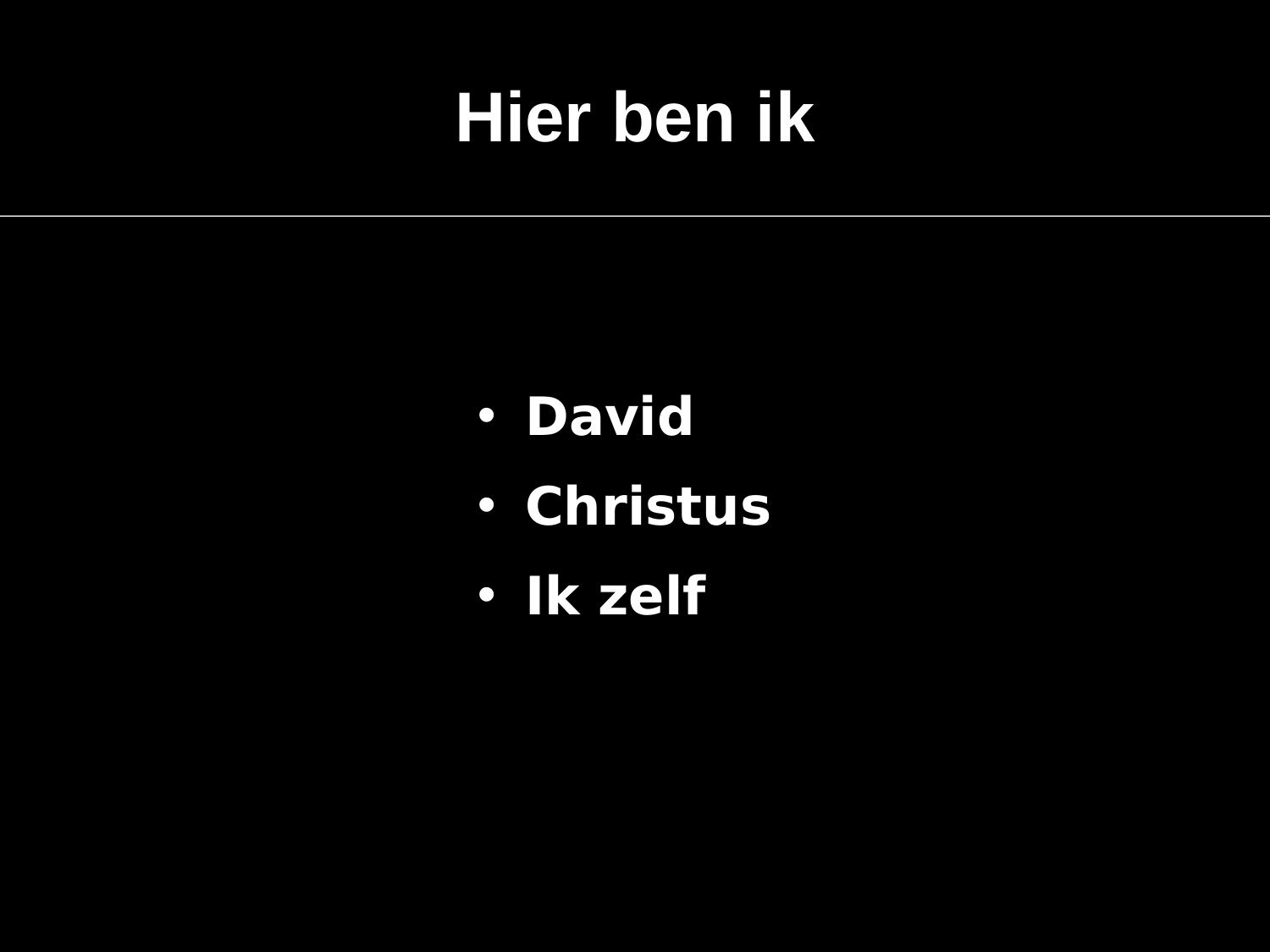

Hier ben ik

David
Christus
Ik zelf